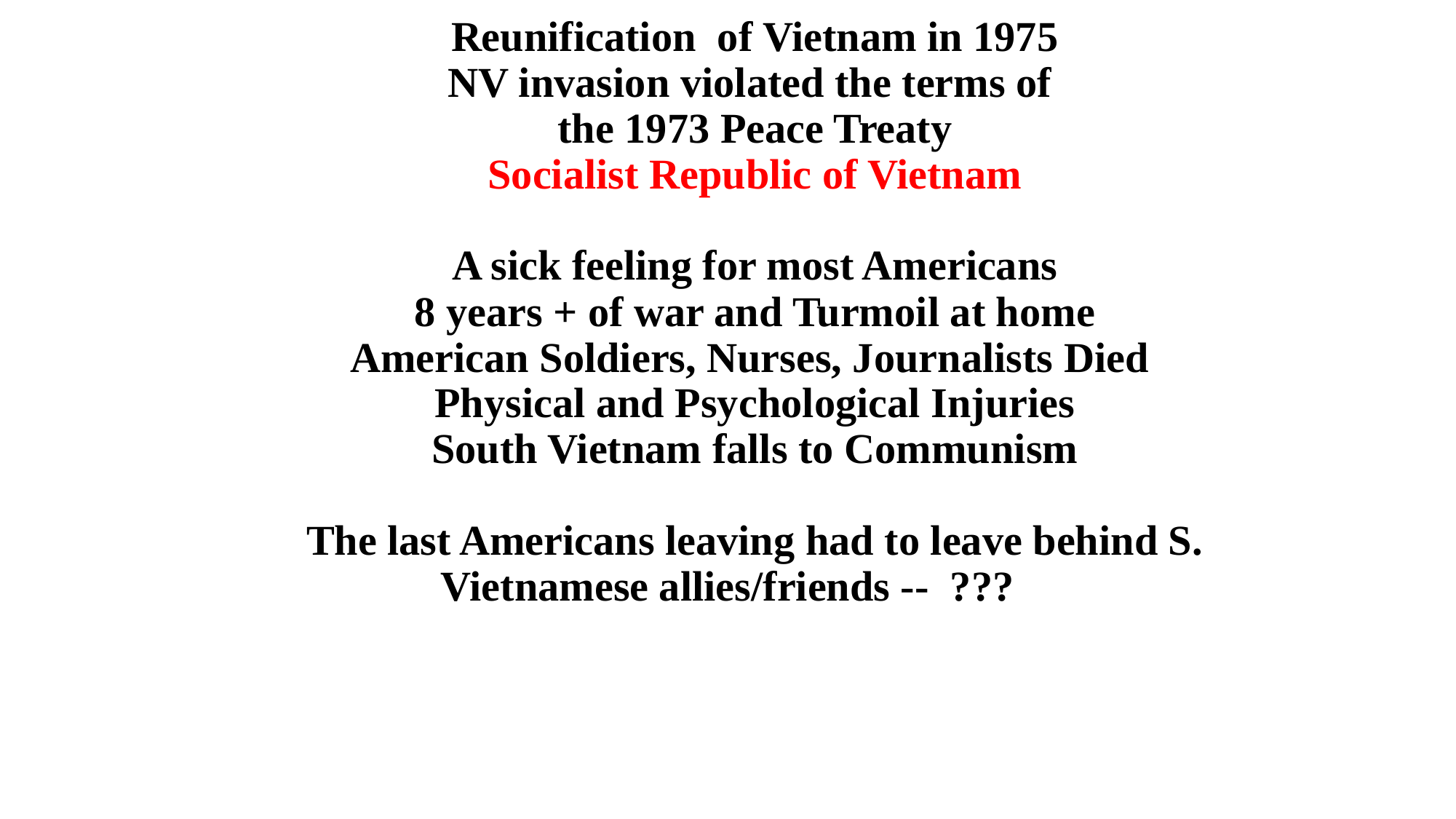

Reunification  of Vietnam in 1975
NV invasion violated the terms of
the 1973 Peace Treaty
Socialist Republic of Vietnam

A sick feeling for most Americans
8 years + of war and Turmoil at home
American Soldiers, Nurses, Journalists Died
Physical and Psychological Injuries
South Vietnam falls to Communism

The last Americans leaving had to leave behind S. Vietnamese allies/friends --  ???